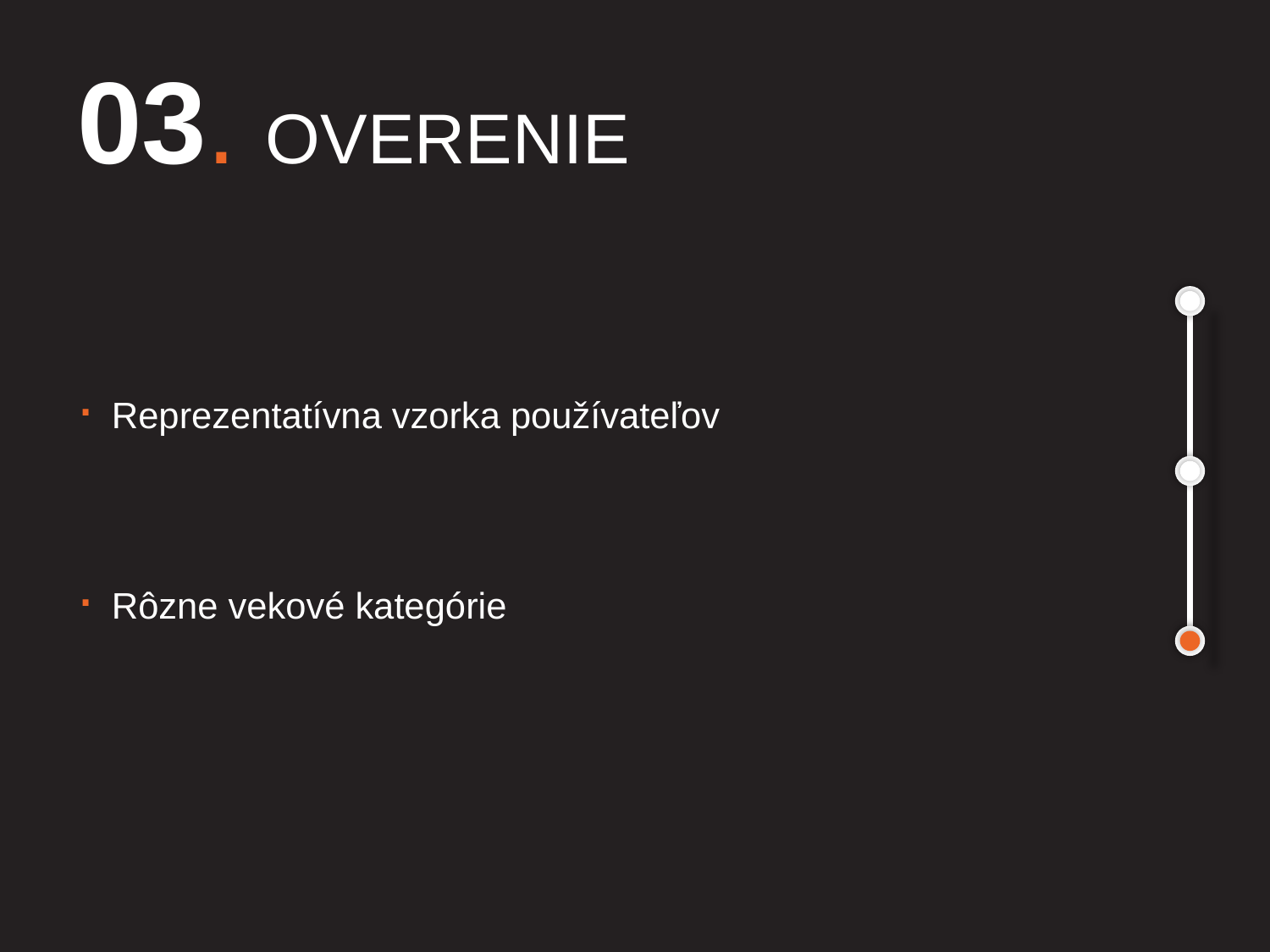

03. Overenie

. Reprezentatívna vzorka používateľov
. Rôzne vekové kategórie